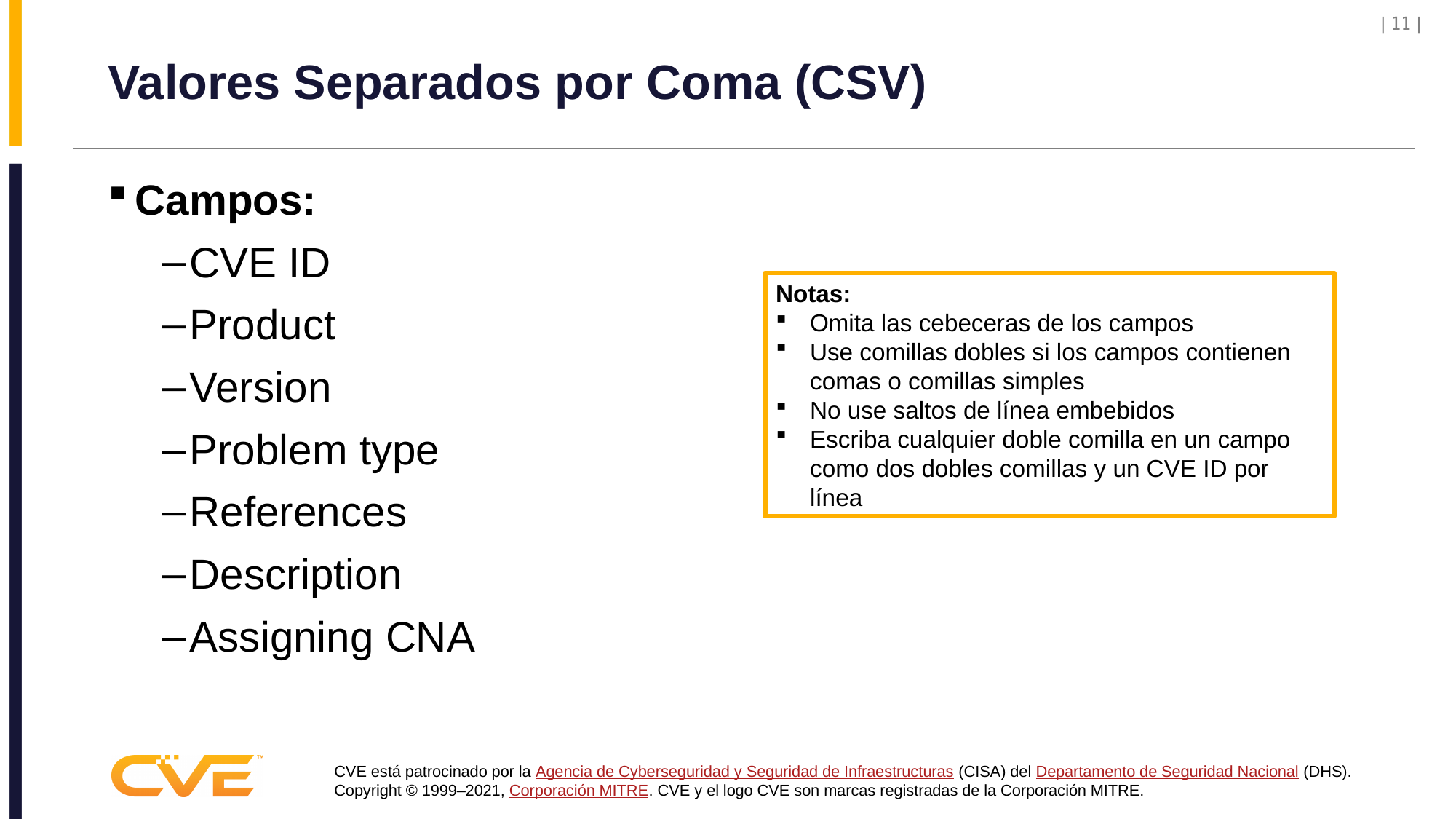

# Valores Separados por Coma (CSV)
Campos:
CVE ID
Product
Version
Problem type
References
Description
Assigning CNA

Notas:
Omita las cebeceras de los campos
Use comillas dobles si los campos contienen comas o comillas simples
No use saltos de línea embebidos
Escriba cualquier doble comilla en un campo como dos dobles comillas y un CVE ID por línea